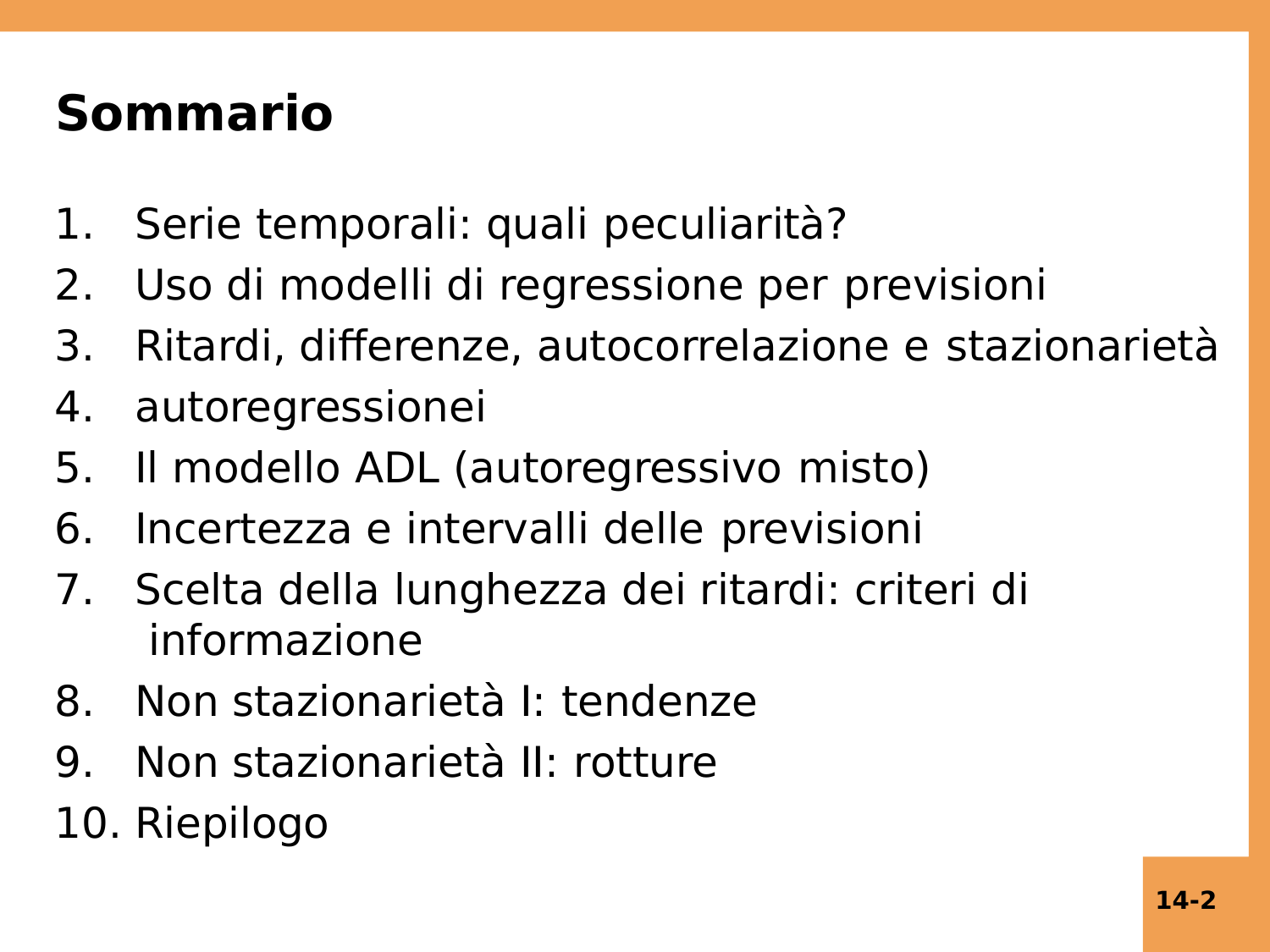

# Sommario
Serie temporali: quali peculiarità?
Uso di modelli di regressione per previsioni
Ritardi, differenze, autocorrelazione e stazionarietà
autoregressionei
Il modello ADL (autoregressivo misto)
Incertezza e intervalli delle previsioni
Scelta della lunghezza dei ritardi: criteri di  informazione
Non stazionarietà I: tendenze
Non stazionarietà II: rotture
Riepilogo
14-2